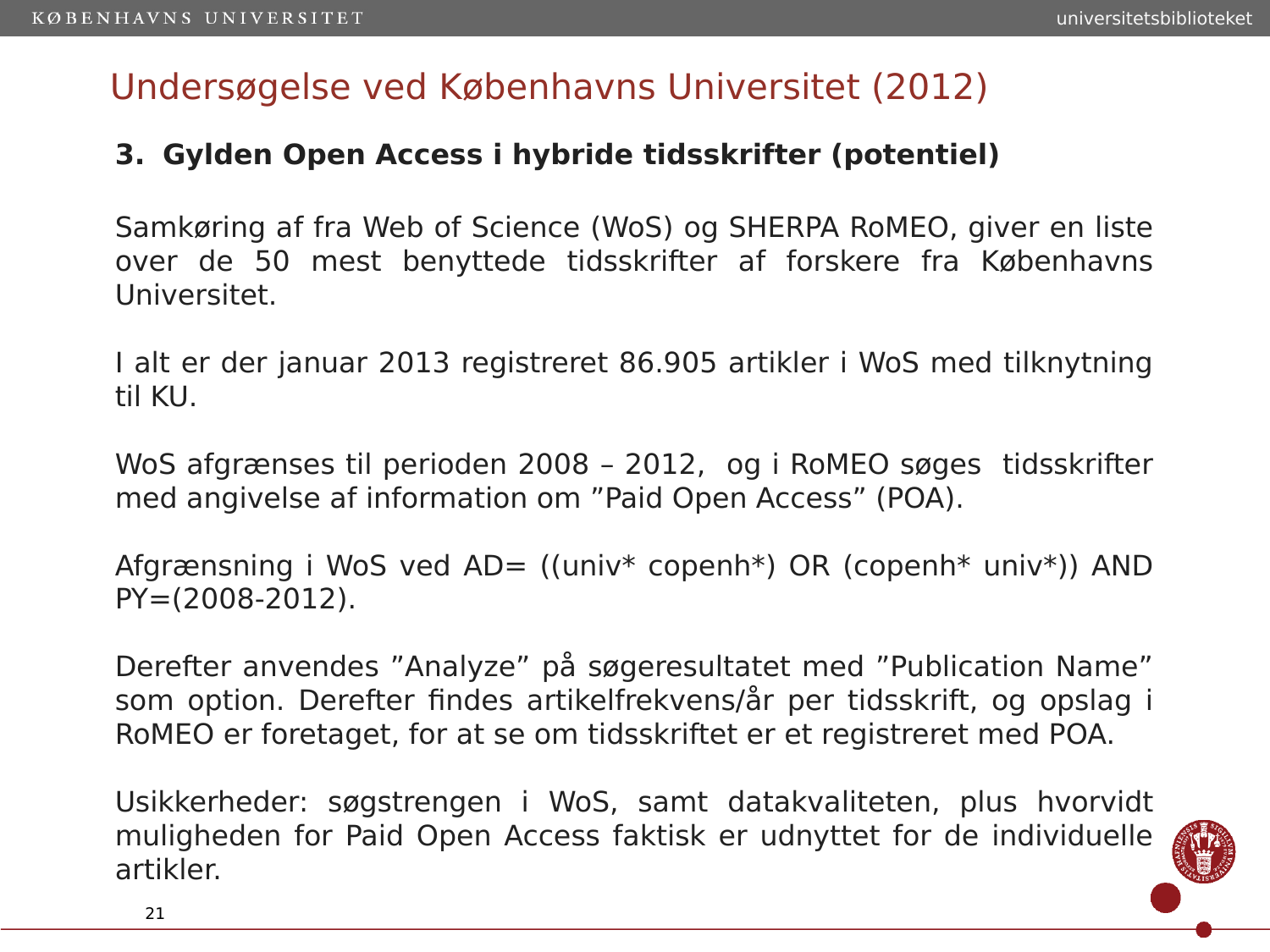

universitetsbiblioteket
# Undersøgelse ved Københavns Universitet (2012)
3.	Gylden Open Access i hybride tidsskrifter (potentiel)

Samkøring af fra Web of Science (WoS) og SHERPA RoMEO, giver en liste over de 50 mest benyttede tidsskrifter af forskere fra Københavns Universitet.

I alt er der januar 2013 registreret 86.905 artikler i WoS med tilknytning til KU.

WoS afgrænses til perioden 2008 – 2012,  og i RoMEO søges  tidsskrifter med angivelse af information om ”Paid Open Access” (POA).

Afgrænsning i WoS ved AD= ((univ* copenh*) OR (copenh* univ*)) AND PY=(2008-2012).

Derefter anvendes ”Analyze” på søgeresultatet med ”Publication Name” som option. Derefter findes artikelfrekvens/år per tidsskrift, og opslag i RoMEO er foretaget, for at se om tidsskriftet er et registreret med POA.

Usikkerheder: søgstrengen i WoS, samt datakvaliteten, plus hvorvidt muligheden for Paid Open Access faktisk er udnyttet for de individuelle artikler.

21